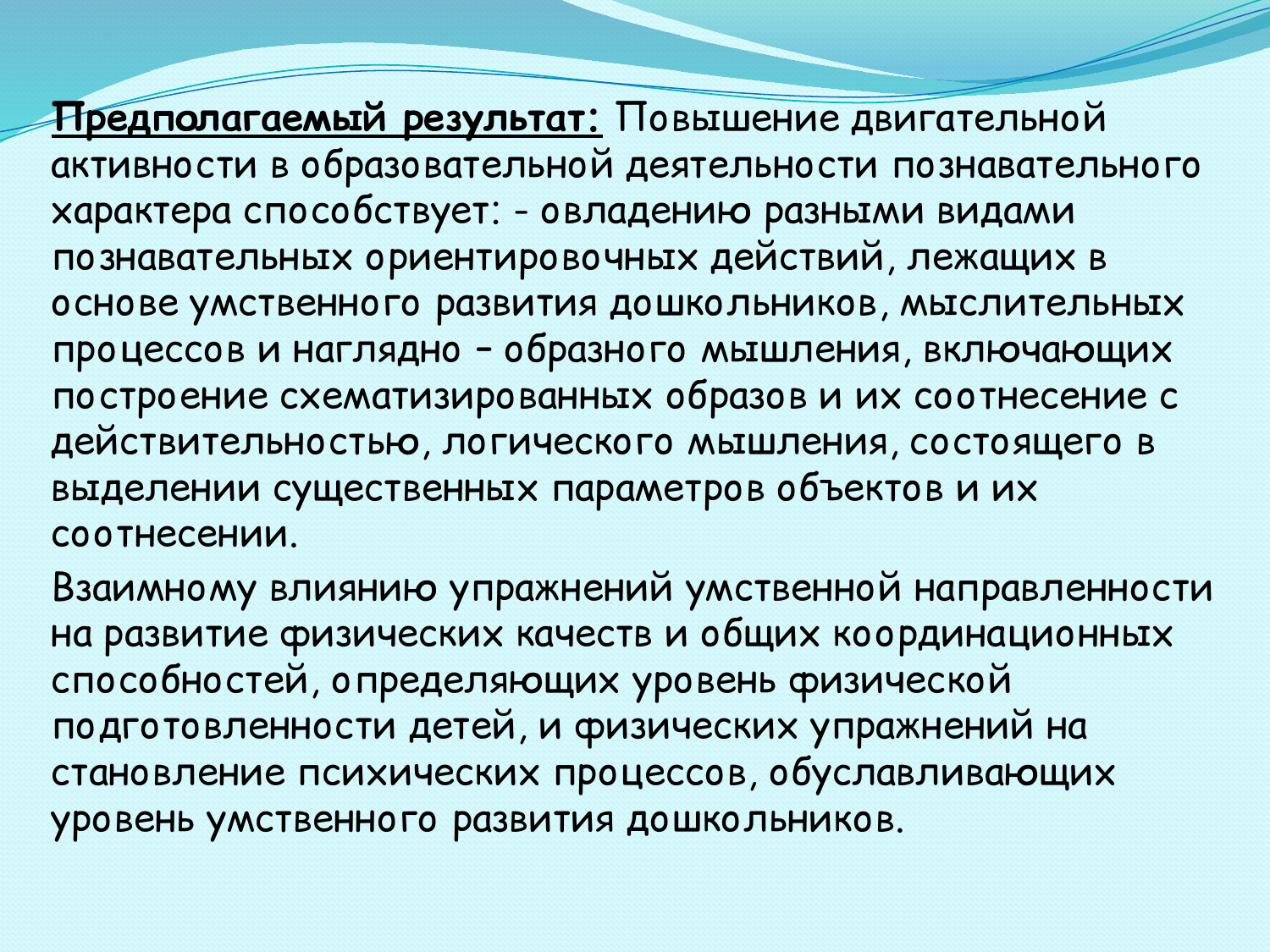

Предполагаемый результат: Повышение двигательной активности в образовательной деятельности познавательного характера способствует: - овладению разными видами познавательных ориентировочных действий, лежащих в основе умственного развития дошкольников, мыслительных процессов и наглядно – образного мышления, включающих построение схематизированных образов и их соотнесение с действительностью, логического мышления, состоящего в выделении существенных параметров объектов и их соотнесении.
Взаимному влиянию упражнений умственной направленности на развитие физических качеств и общих координационных способностей, определяющих уровень физической подготовленности детей, и физических упражнений на становление психических процессов, обуславливающих уровень умственного развития дошкольников.